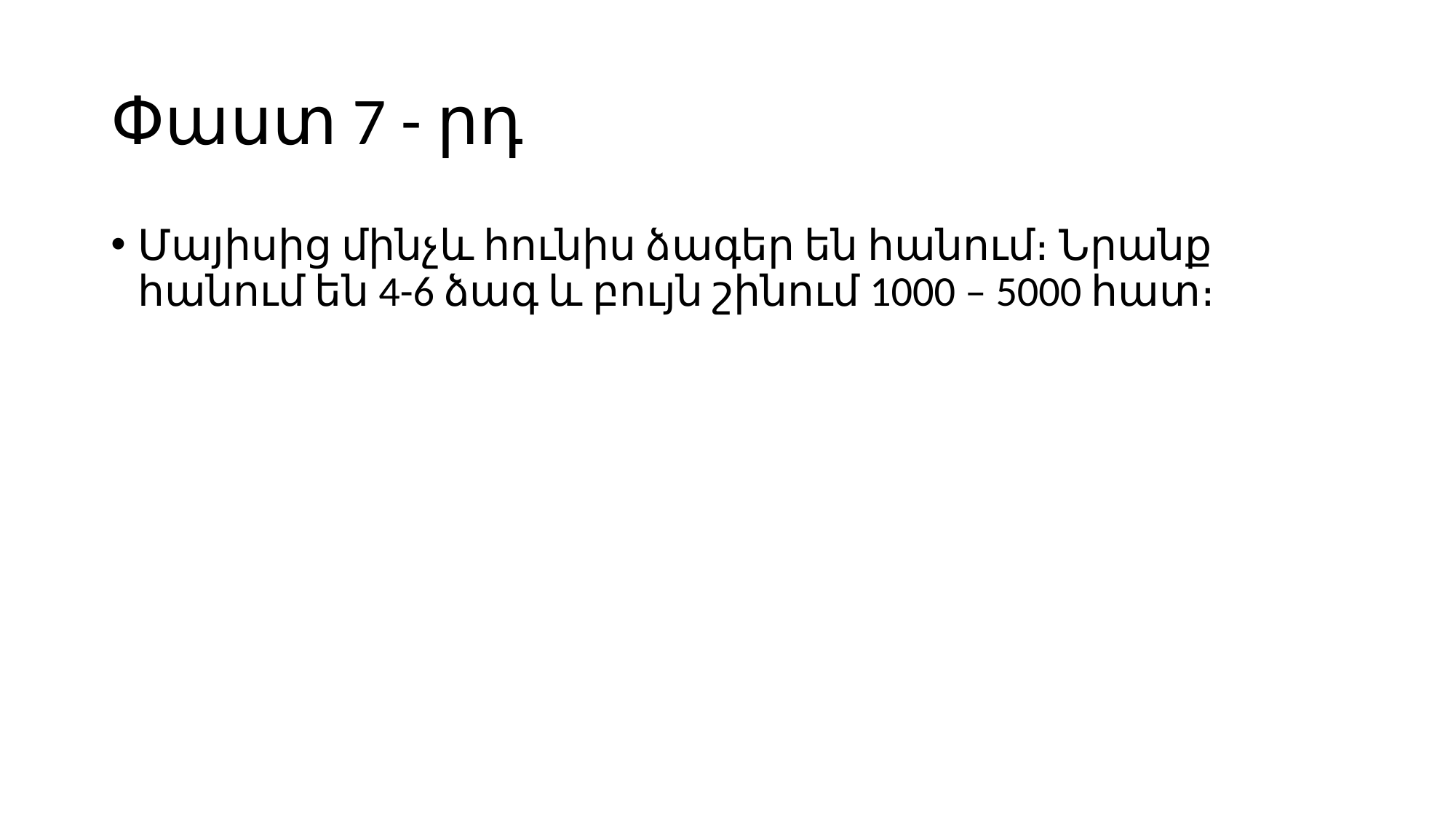

# Փաստ 7 - րդ
Մայիսից մինչև հունիս ձագեր են հանում։ Նրանք հանում են 4-6 ձագ և բույն շինում 1000 – 5000 հատ։